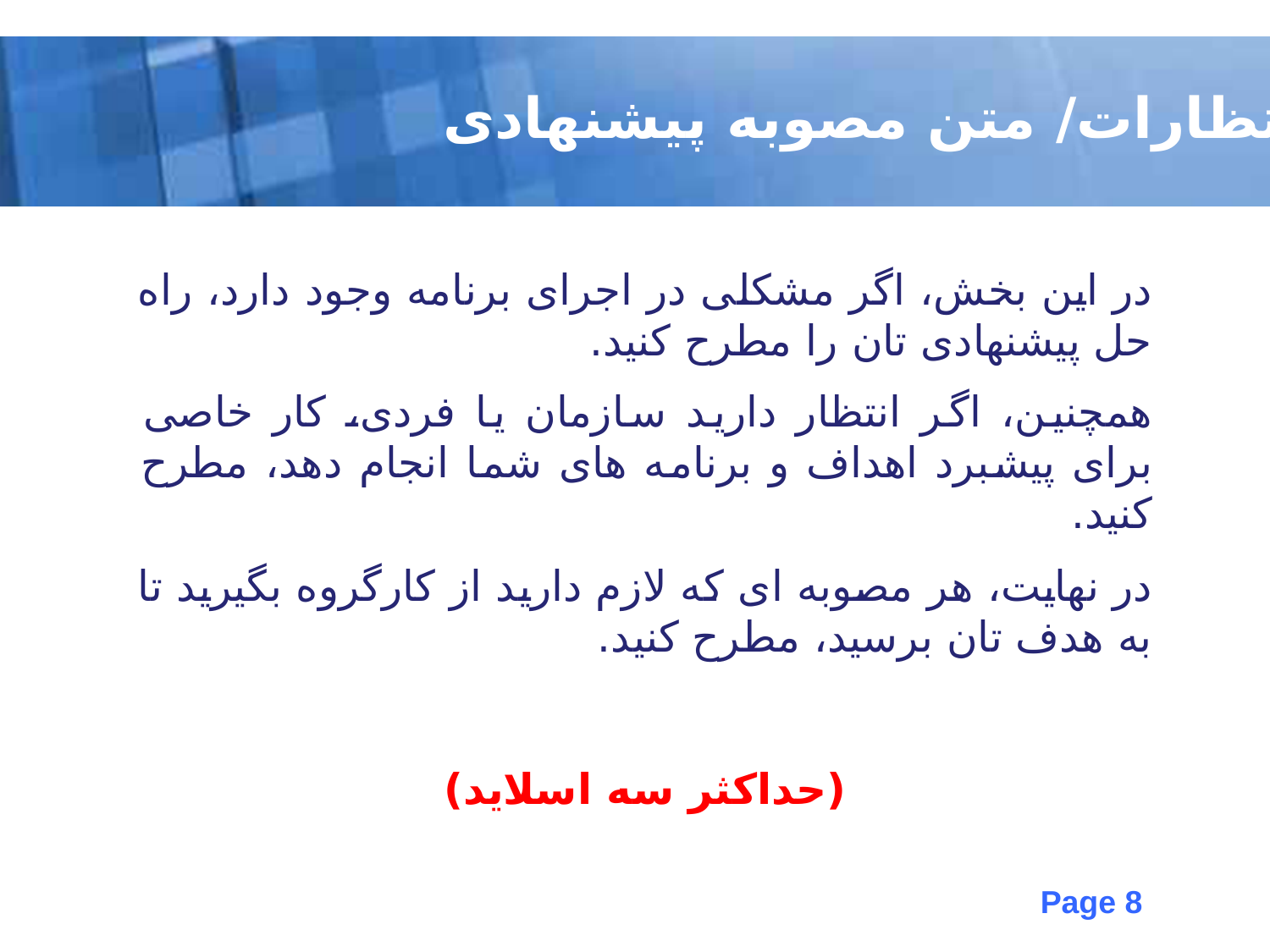

انتظارات/ متن مصوبه پیشنهادی
در این بخش، اگر مشکلی در اجرای برنامه وجود دارد، راه حل پیشنهادی تان را مطرح کنید.
همچنین، اگر انتظار دارید سازمان یا فردی، کار خاصی برای پیشبرد اهداف و برنامه های شما انجام دهد، مطرح کنید.
در نهایت، هر مصوبه ای که لازم دارید از کارگروه بگیرید تا به هدف تان برسید، مطرح کنید.

(حداکثر سه اسلاید)